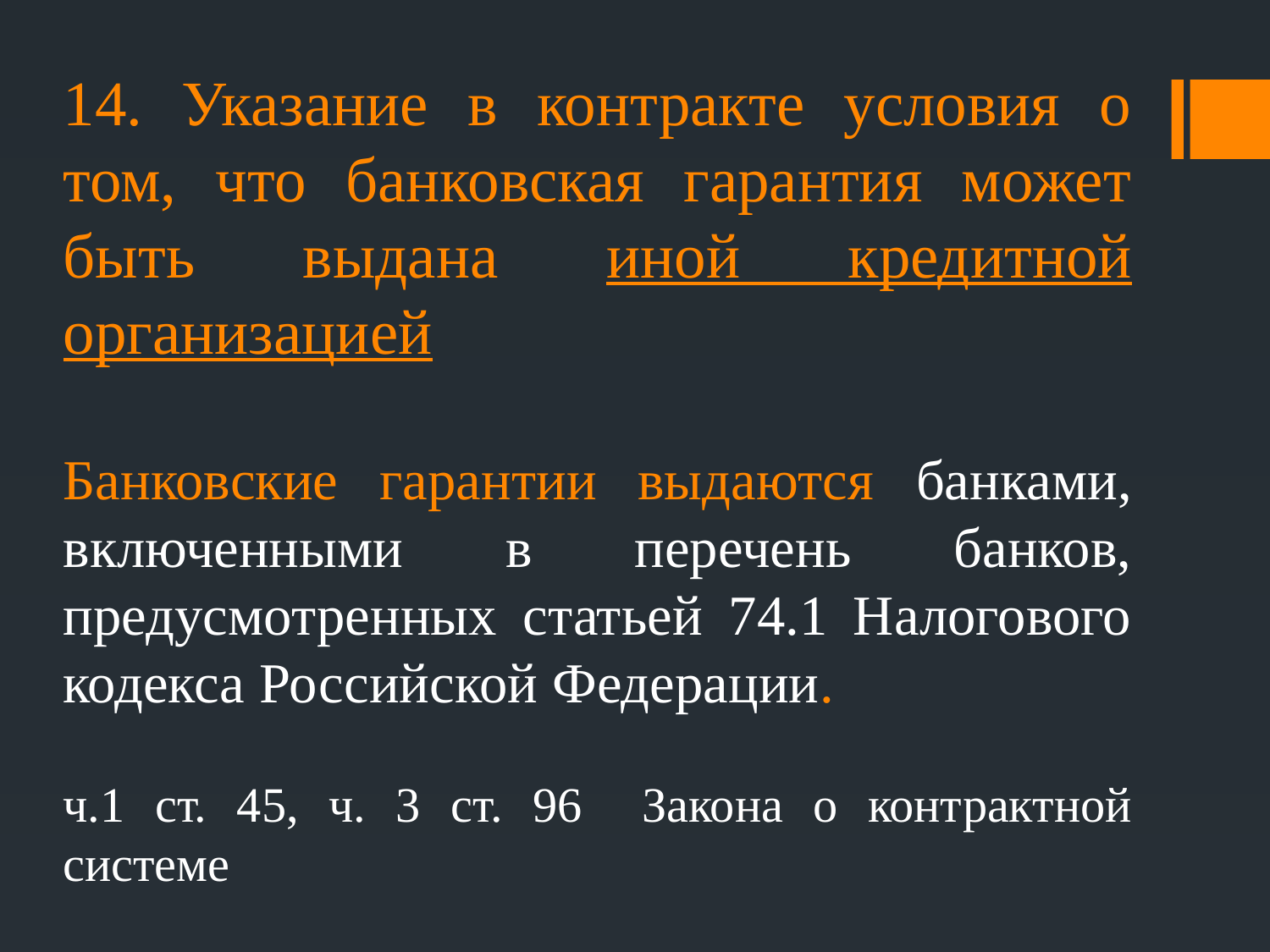

14. Указание в контракте условия о том, что банковская гарантия может быть выдана иной кредитной организацией

Банковские гарантии выдаются банками, включенными в перечень банков, предусмотренных статьей 74.1 Налогового кодекса Российской Федерации.

ч.1 ст. 45, ч. 3 ст. 96  Закона о контрактной системе